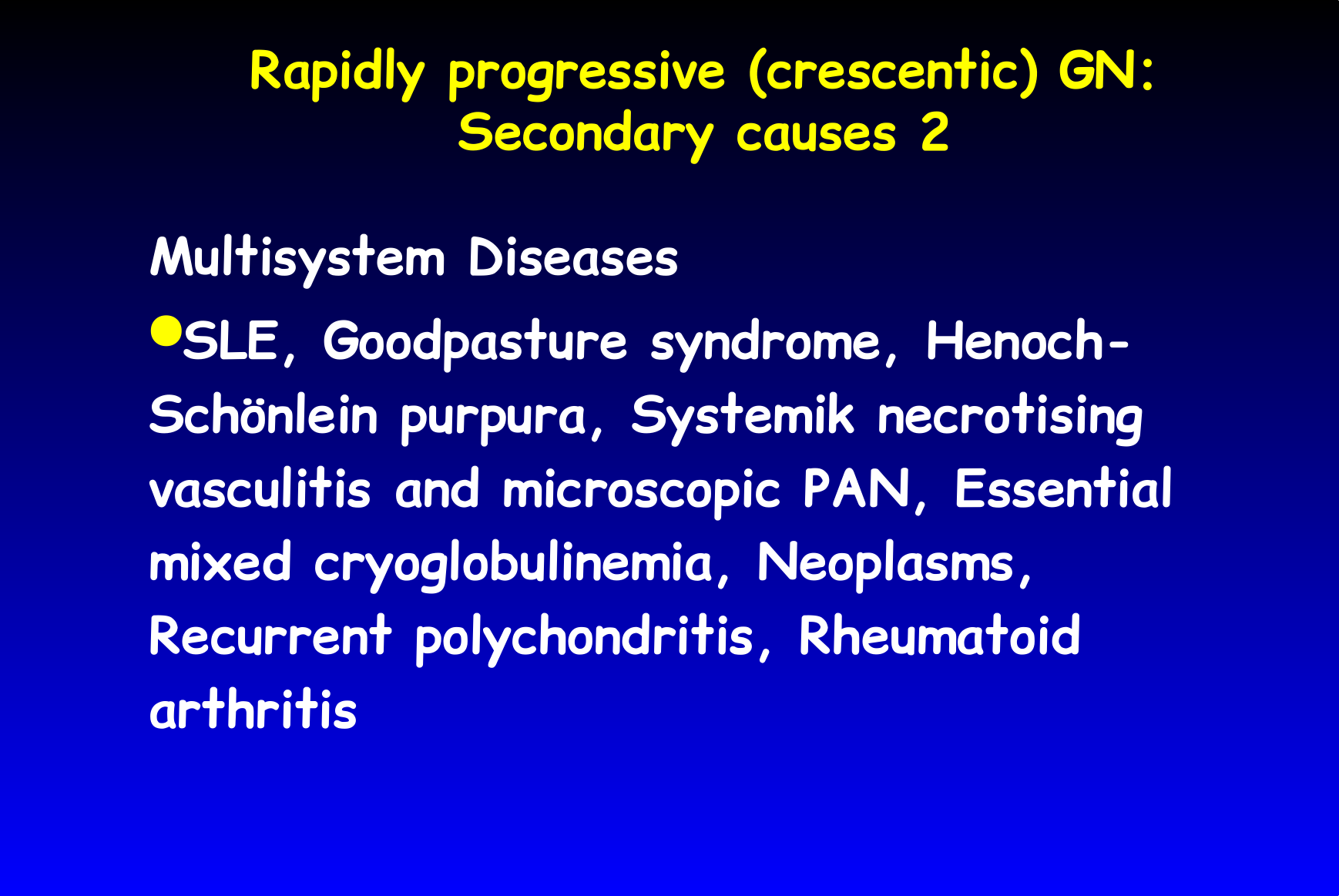

# Rapidly progressive (crescentic) GN: Secondary causes 2
Multisystem Diseases
SLE, Goodpasture syndrome, Henoch-Schönlein purpura, Systemik necrotising vasculitis and microscopic PAN, Essential mixed cryoglobulinemia, Neoplasms, Recurrent polychondritis, Rheumatoid arthritis